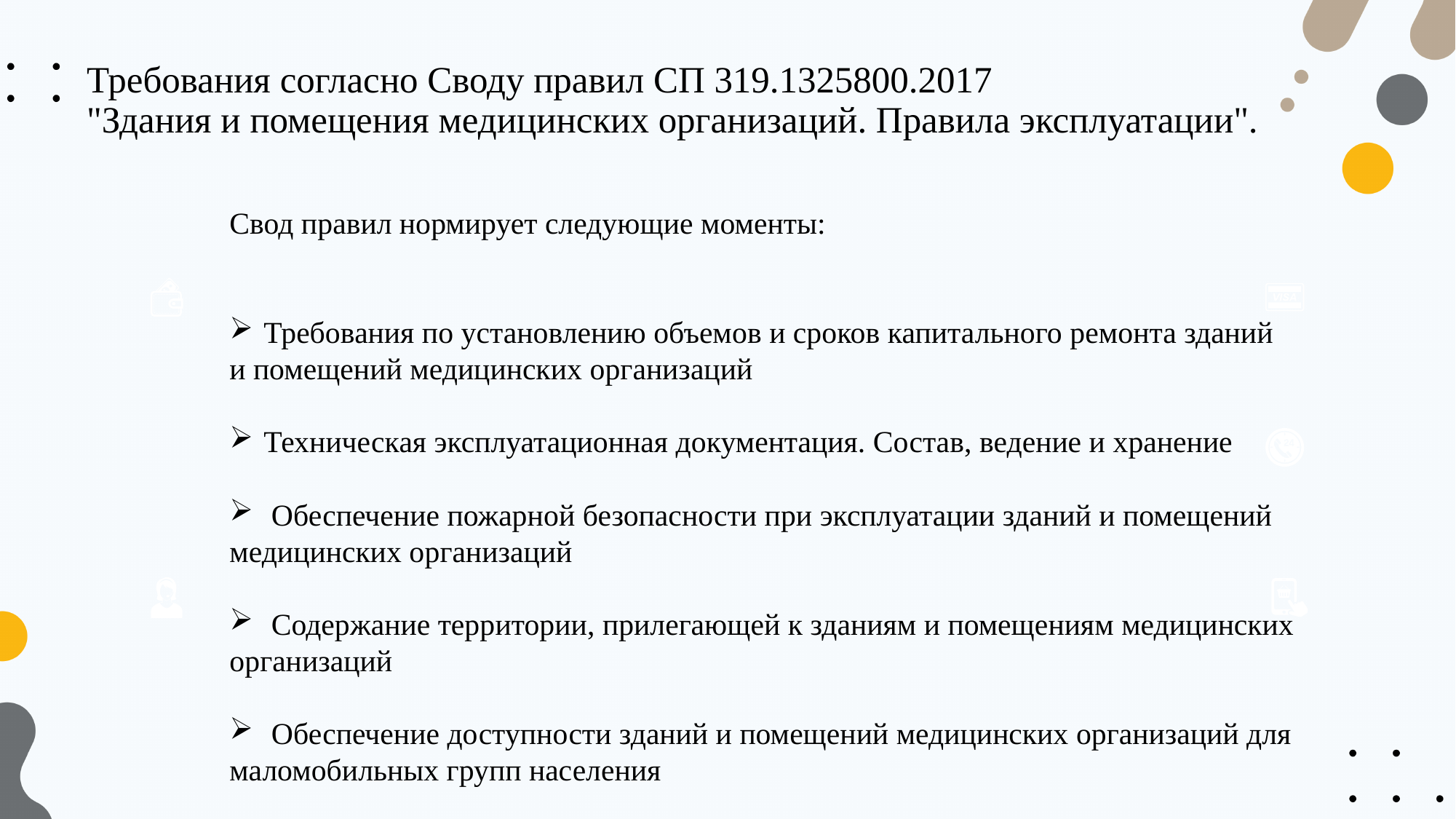

# Требования согласно Своду правил СП 319.1325800.2017 "Здания и помещения медицинских организаций. Правила эксплуатации".
Свод правил нормирует следующие моменты:

Требования по установлению объемов и сроков капитального ремонта зданий
и помещений медицинских организаций

Техническая эксплуатационная документация. Состав, ведение и хранение

 Обеспечение пожарной безопасности при эксплуатации зданий и помещений
медицинских организаций

 Содержание территории, прилегающей к зданиям и помещениям медицинских
организаций

 Обеспечение доступности зданий и помещений медицинских организаций для
маломобильных групп населения